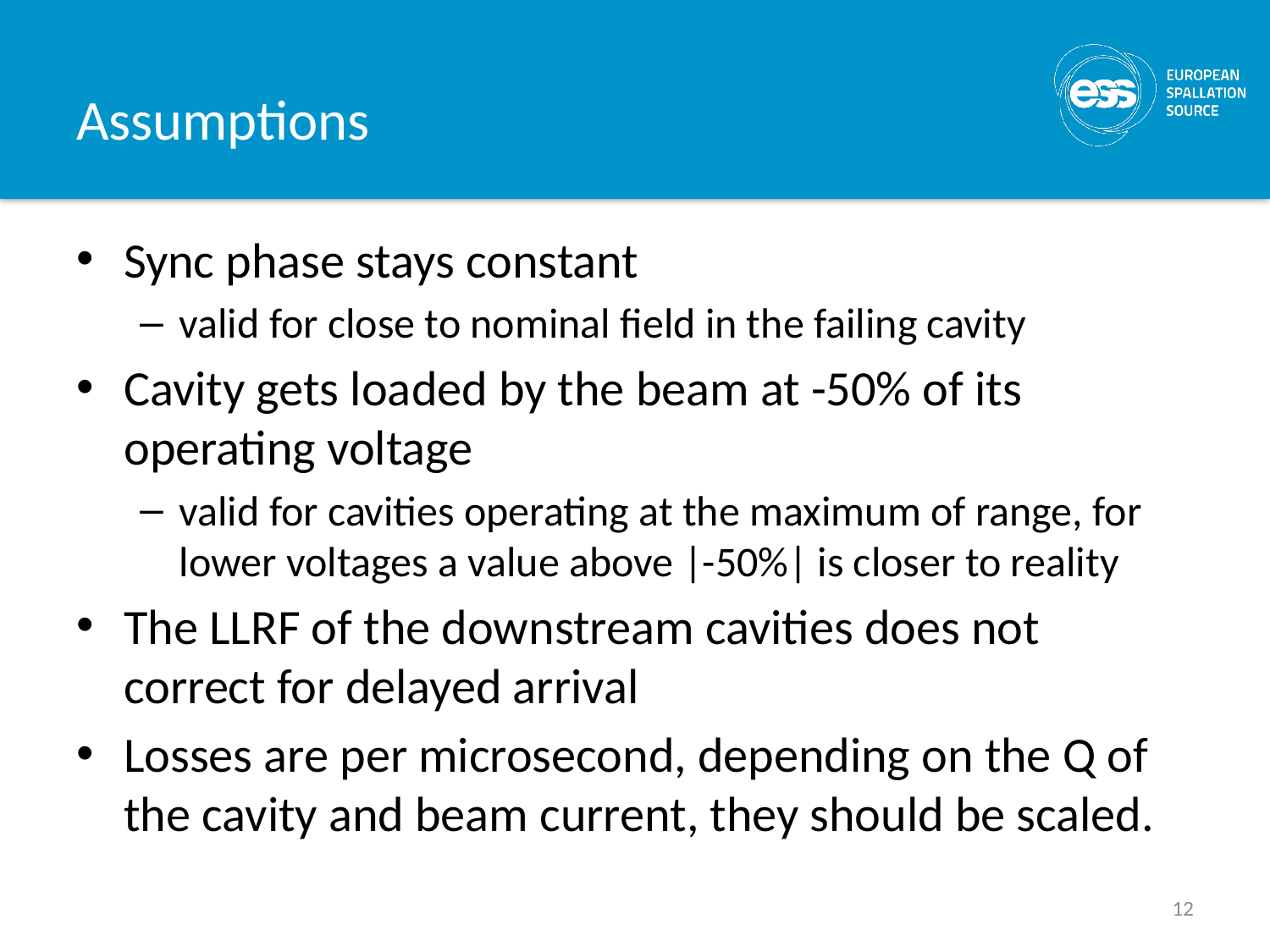

# Assumptions
Sync phase stays constant
valid for close to nominal field in the failing cavity
Cavity gets loaded by the beam at -50% of its operating voltage
valid for cavities operating at the maximum of range, for lower voltages a value above |-50%| is closer to reality
The LLRF of the downstream cavities does not correct for delayed arrival
Losses are per microsecond, depending on the Q of the cavity and beam current, they should be scaled.

12